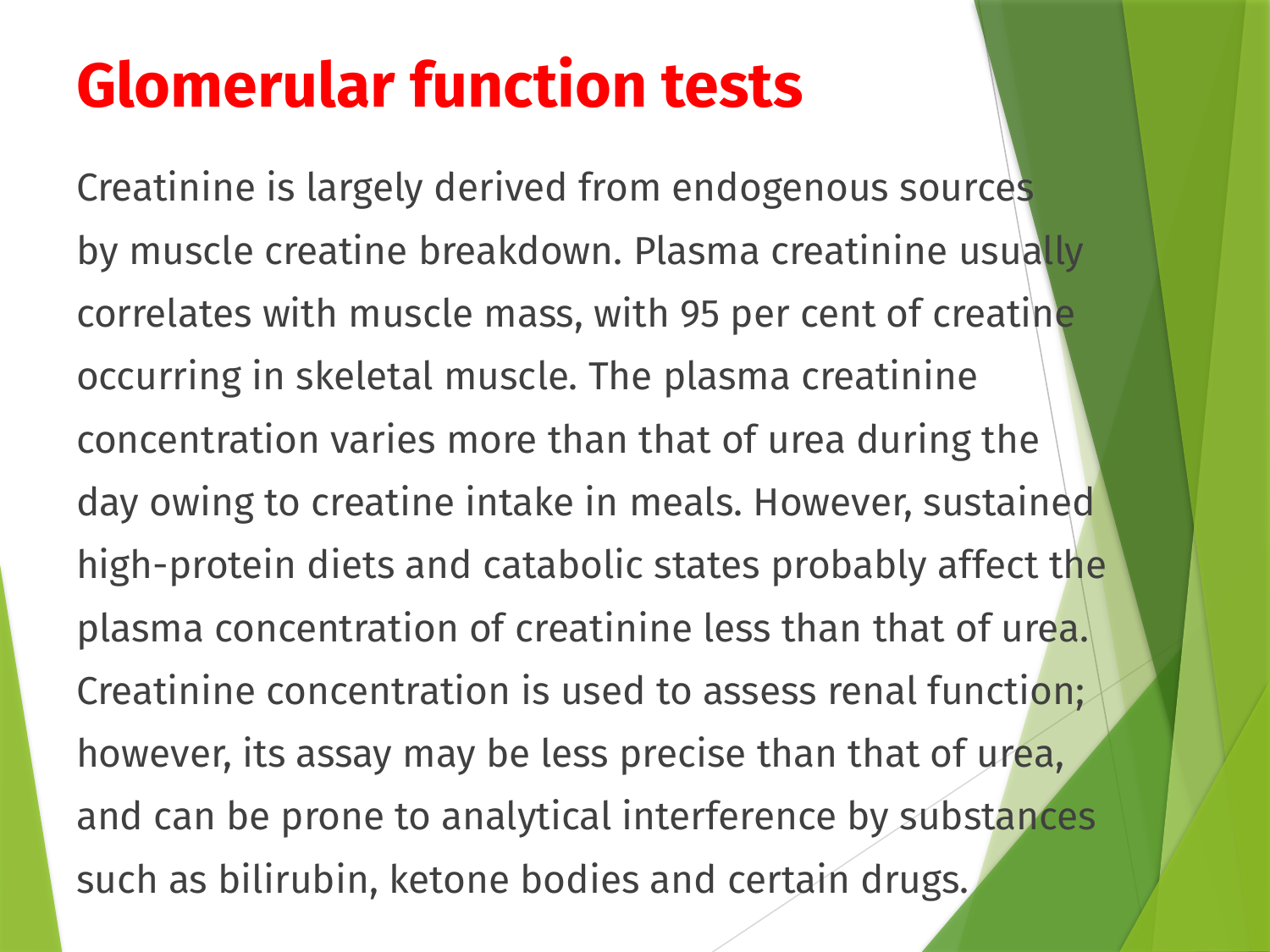

# Glomerular function tests
Creatinine is largely derived from endogenous sources
by muscle creatine breakdown. Plasma creatinine usually
correlates with muscle mass, with 95 per cent of creatine
occurring in skeletal muscle. The plasma creatinine
concentration varies more than that of urea during the
day owing to creatine intake in meals. However, sustained
high-protein diets and catabolic states probably affect the
plasma concentration of creatinine less than that of urea.
Creatinine concentration is used to assess renal function;
however, its assay may be less precise than that of urea,
and can be prone to analytical interference by substances
such as bilirubin, ketone bodies and certain drugs.